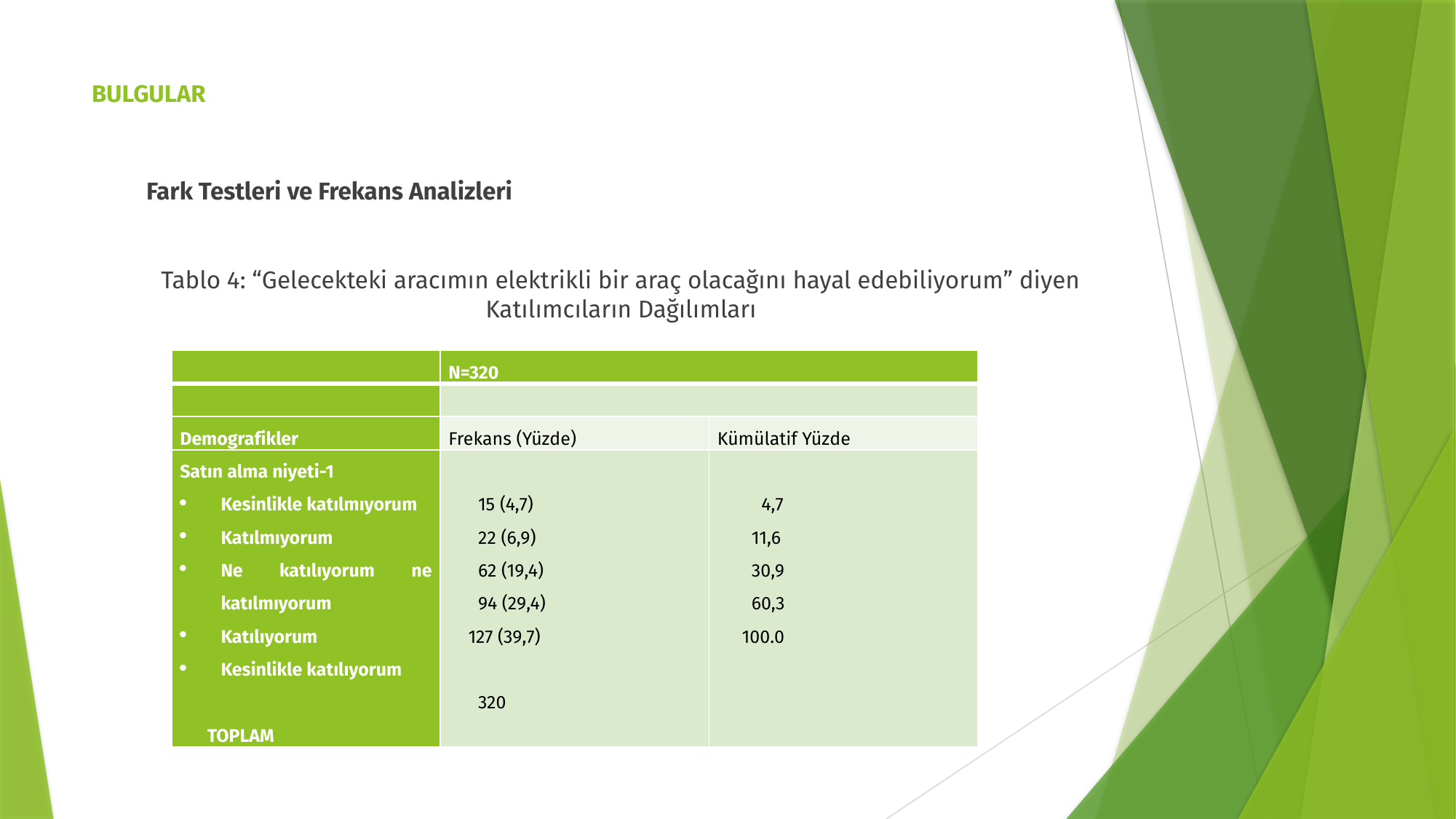

# BULGULAR
Fark Testleri ve Frekans Analizleri

Tablo 4: “Gelecekteki aracımın elektrikli bir araç olacağını hayal edebiliyorum” diyen Katılımcıların Dağılımları

|  | N=320 |  |
| --- | --- | --- |
|  |  |  |
| Demografikler | Frekans (Yüzde) | Kümülatif Yüzde |
| Satın alma niyeti-1 Kesinlikle katılmıyorum Katılmıyorum Ne katılıyorum ne katılmıyorum Katılıyorum Kesinlikle katılıyorum   TOPLAM | 15 (4,7) 22 (6,9) 62 (19,4) 94 (29,4) 127 (39,7) 320 | 4,7 11,6 30,9 60,3 100.0 |